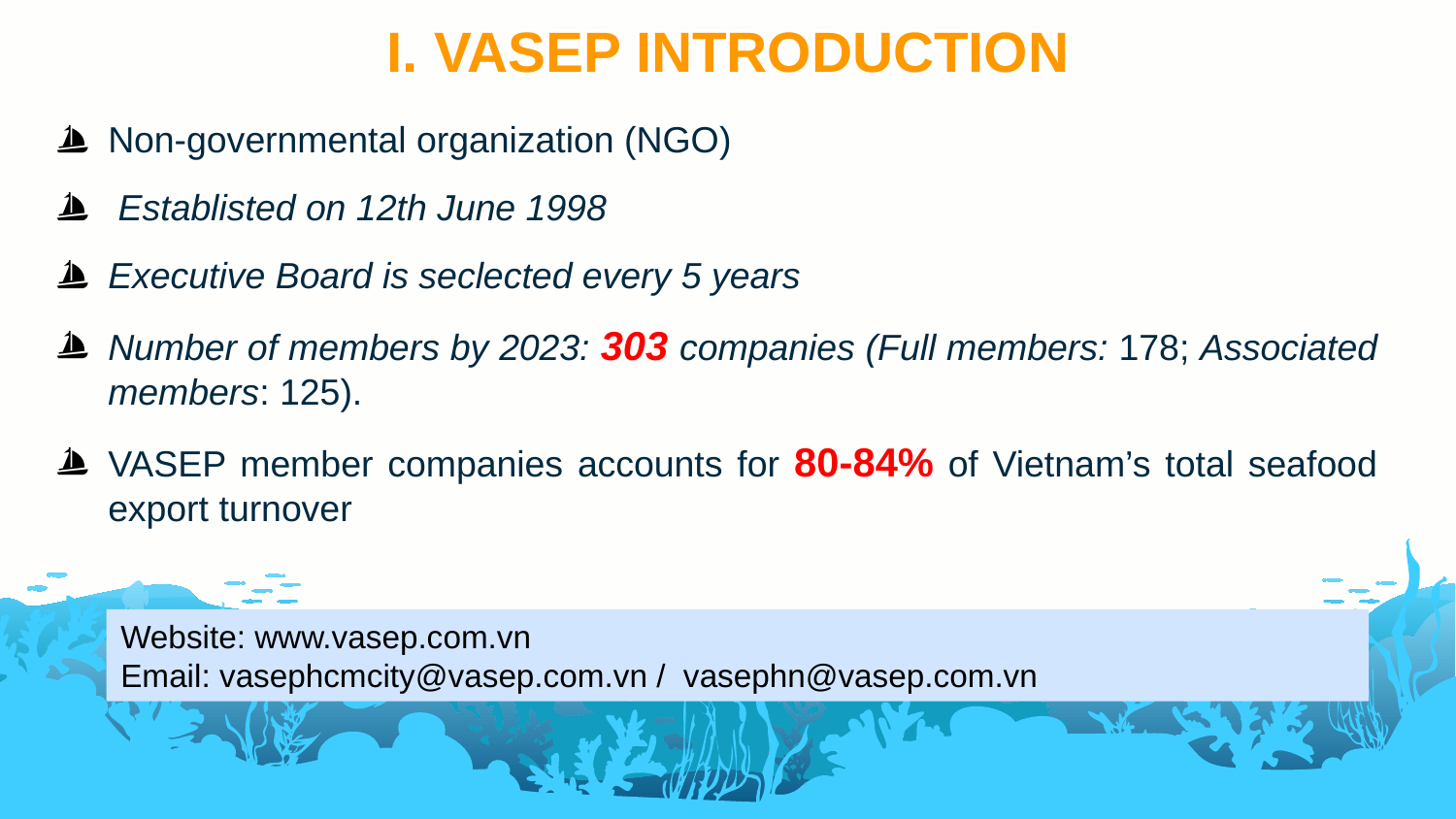

I. VASEP INTRODUCTION
Non-governmental organization (NGO)
 Establisted on 12th June 1998
Executive Board is seclected every 5 years
Number of members by 2023: 303 companies (Full members: 178; Associated members: 125).
VASEP member companies accounts for 80-84% of Vietnam’s total seafood export turnover
Website: www.vasep.com.vn
Email: vasephcmcity@vasep.com.vn /  vasephn@vasep.com.vn
Website: www.vasep.com.vn
Email address: vasephcmcity@vasep.com.vn /  vasephn@vasep.com.vn